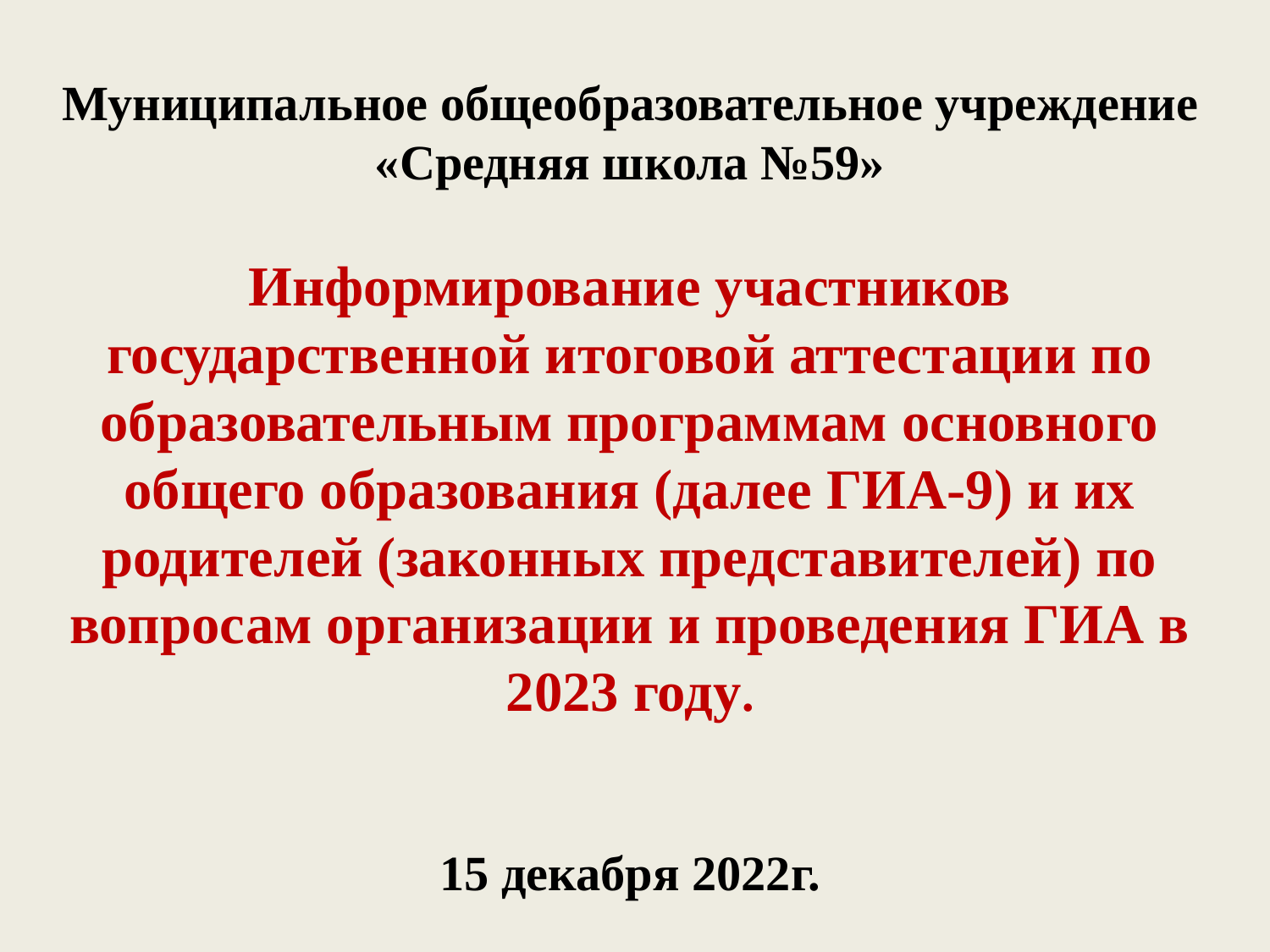

# Муниципальное общеобразовательное учреждение «Средняя школа №59» Информирование участников государственной итоговой аттестации по образовательным программам основного общего образования (далее ГИА-9) и их родителей (законных представителей) по вопросам организации и проведения ГИА в 2023 году. 15 декабря 2022г.